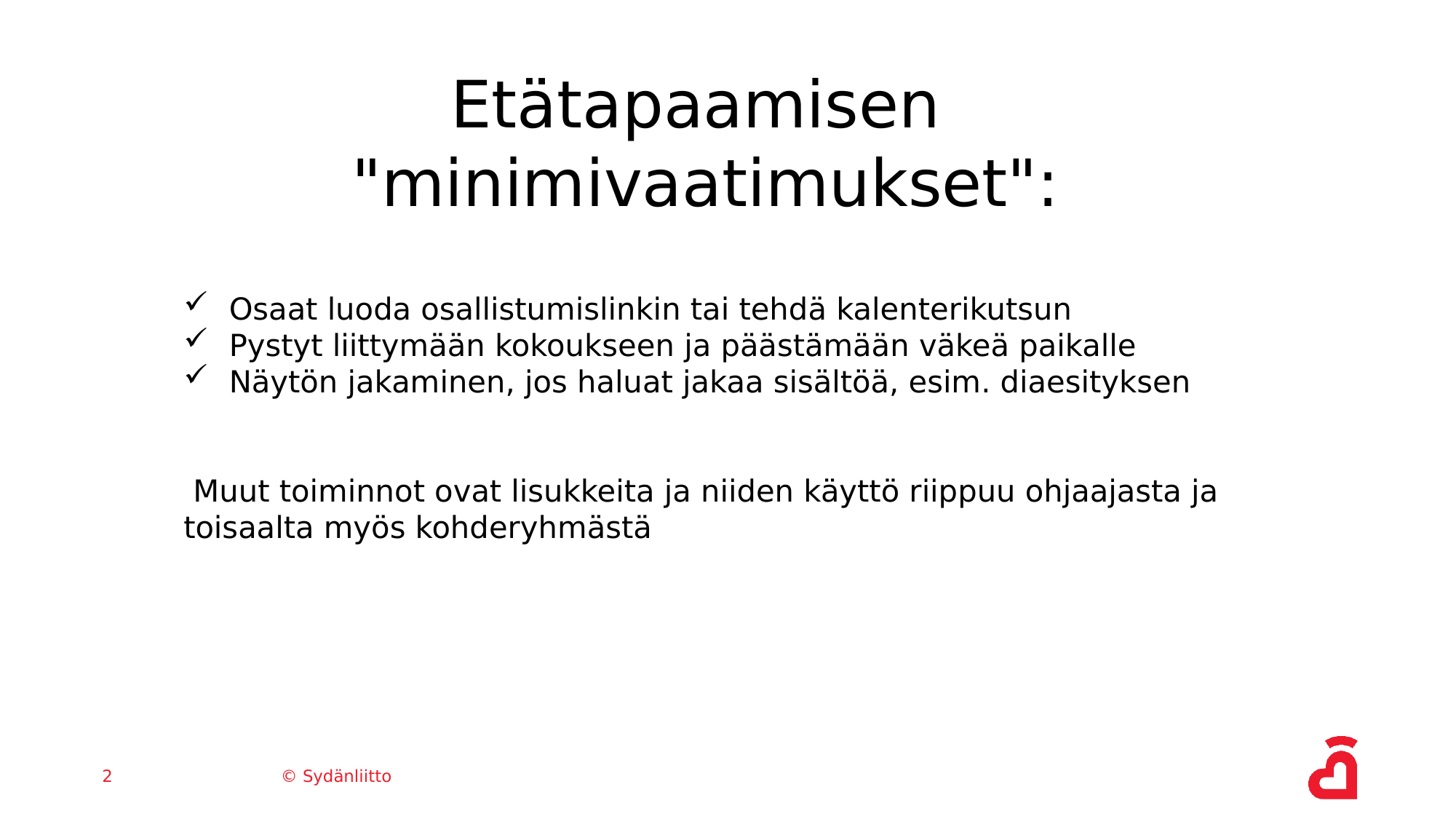

# Etätapaamisen  "minimivaatimukset":
Osaat luoda osallistumislinkin tai tehdä kalenterikutsun
Pystyt liittymään kokoukseen ja päästämään väkeä paikalle
Näytön jakaminen, jos haluat jakaa sisältöä, esim. diaesityksen

 Muut toiminnot ovat lisukkeita ja niiden käyttö riippuu ohjaajasta ja toisaalta myös kohderyhmästä
2
© Sydänliitto